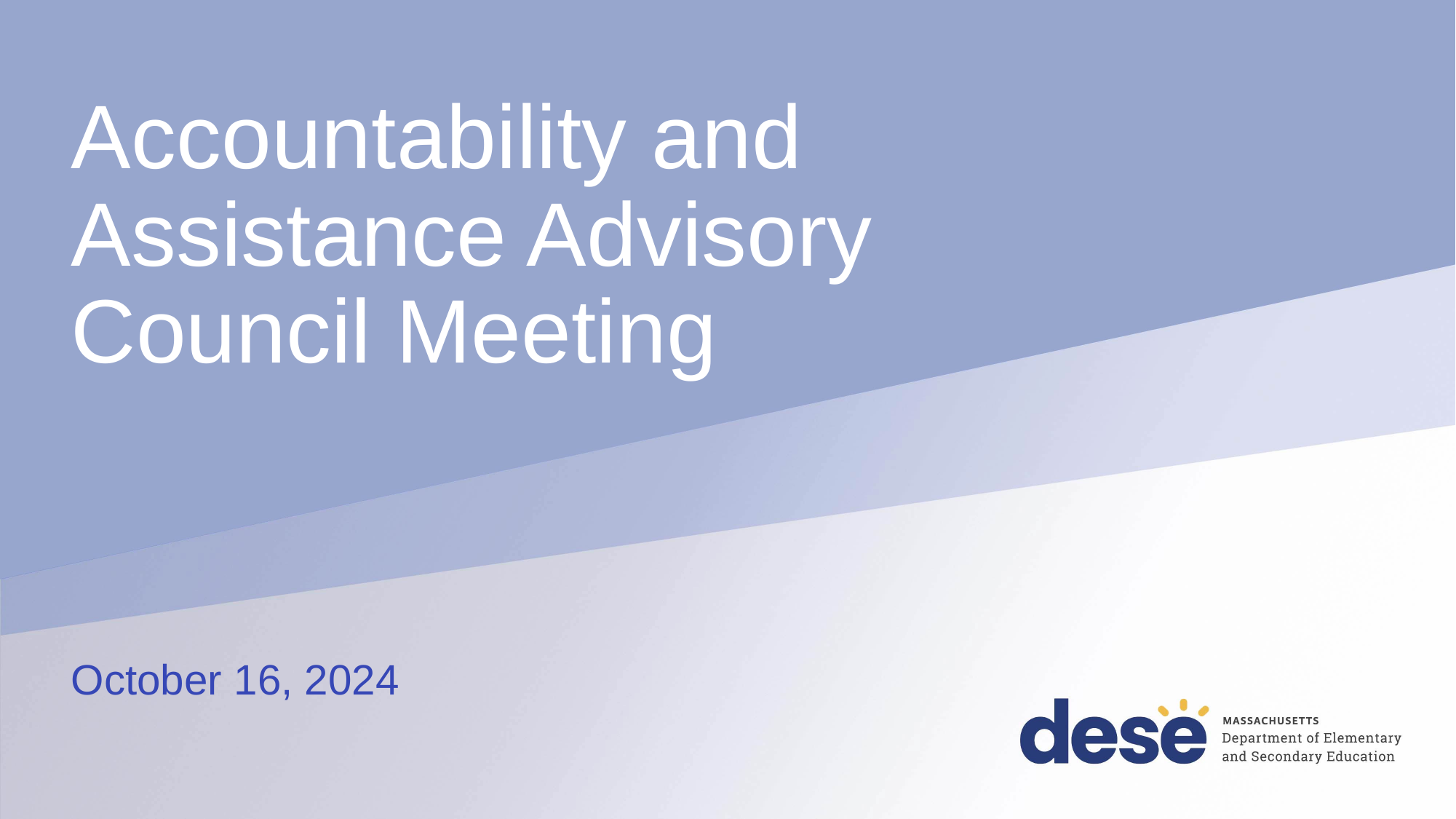

# Accountability and Assistance Advisory Council Meeting
October 16, 2024